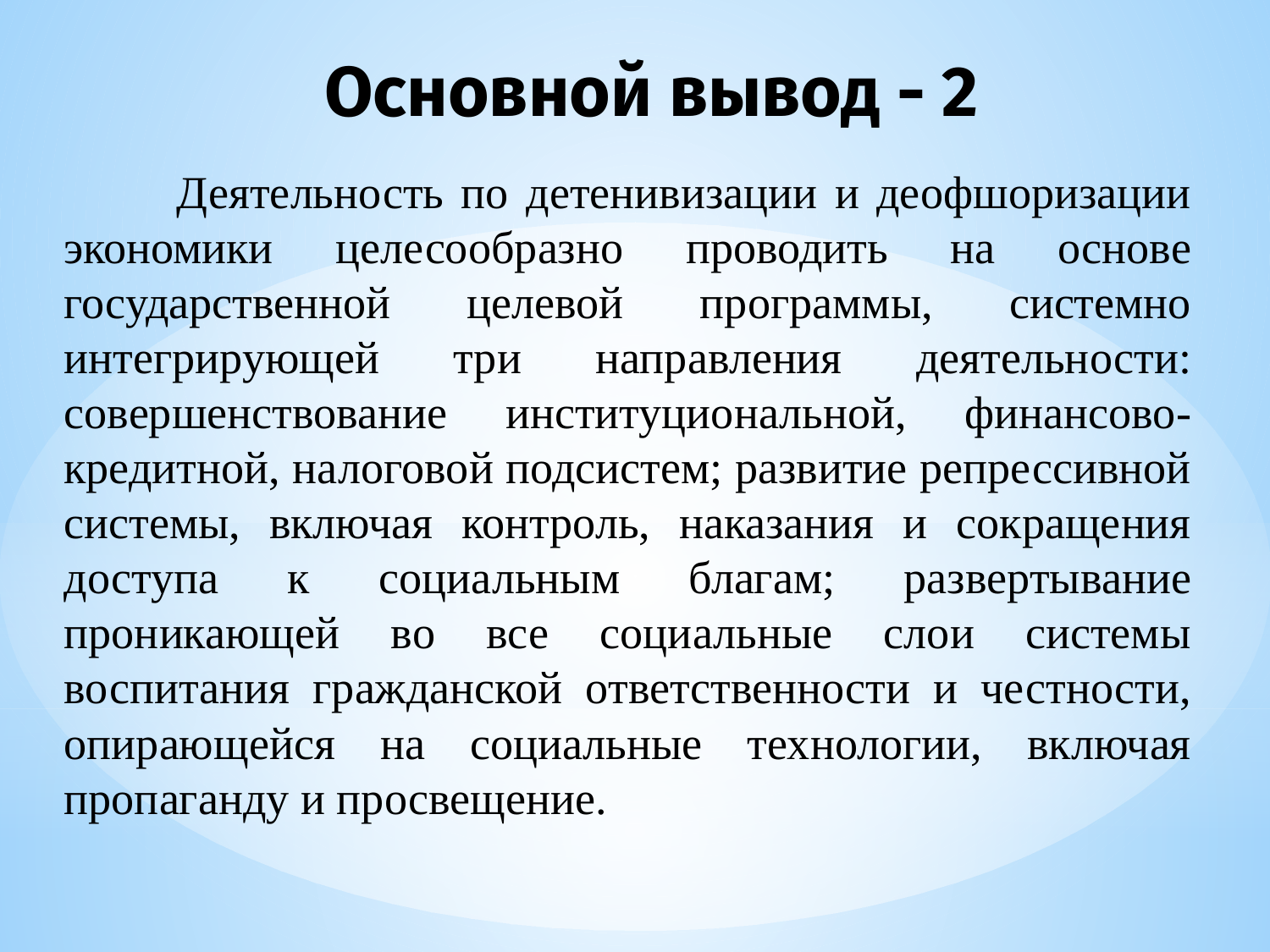

Основной вывод - 2
       Деятельность по детенивизации и деофшоризации экономики целесообразно проводить на основе государственной целевой программы, системно интегрирующей три направления деятельности: совершенствование институциональной, финансово-кредитной, налоговой подсистем; развитие репрессивной системы, включая контроль, наказания и сокращения доступа к социальным благам; развертывание проникающей во все социальные слои системы воспитания гражданской ответственности и честности, опирающейся на социальные технологии, включая пропаганду и просвещение.